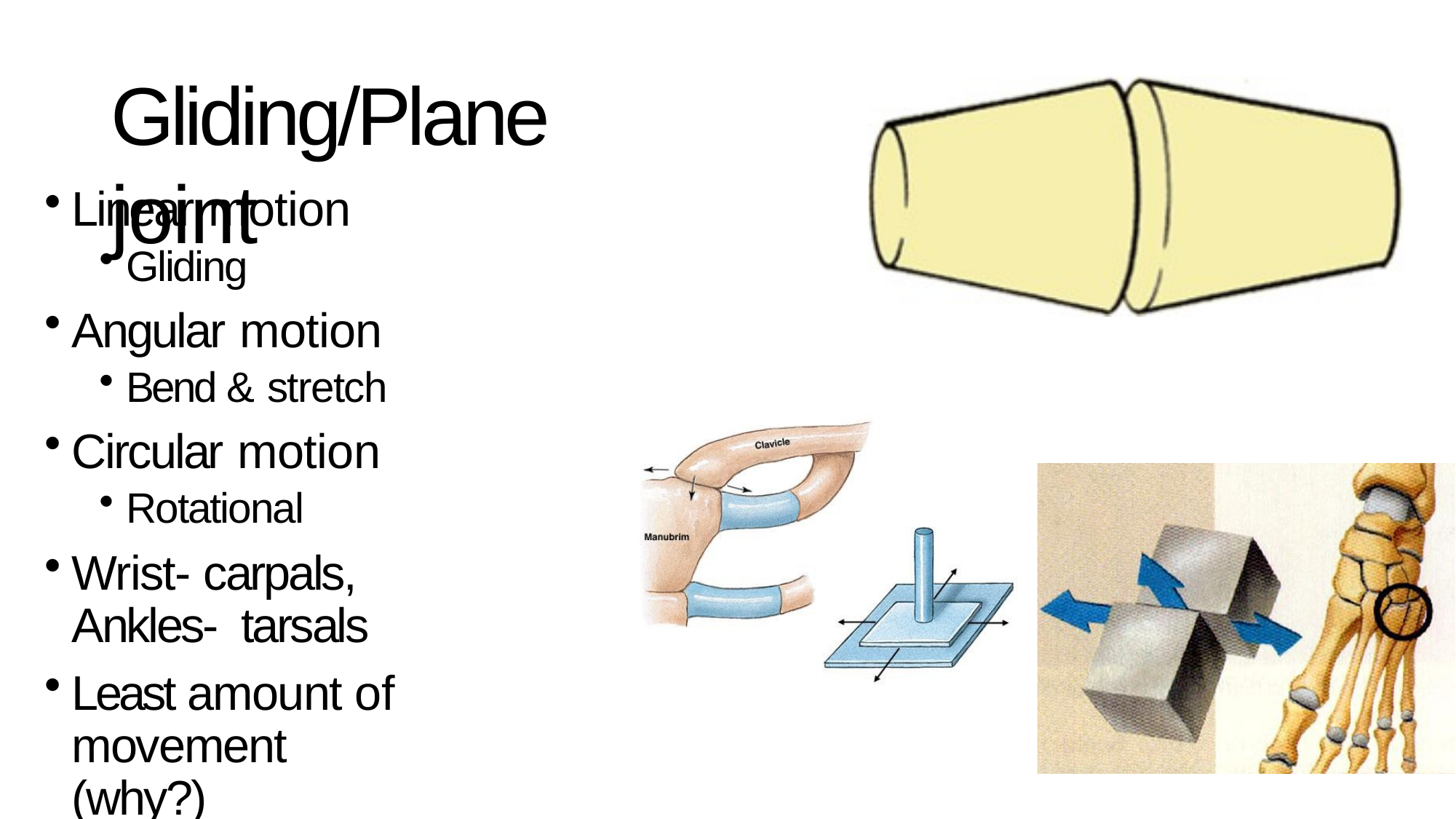

# Gliding/Plane joint

Linear motion
Gliding
Angular motion
Bend & stretch
Circular motion
Rotational
Wrist- carpals, Ankles-  tarsals
Least amount of  movement (why?)